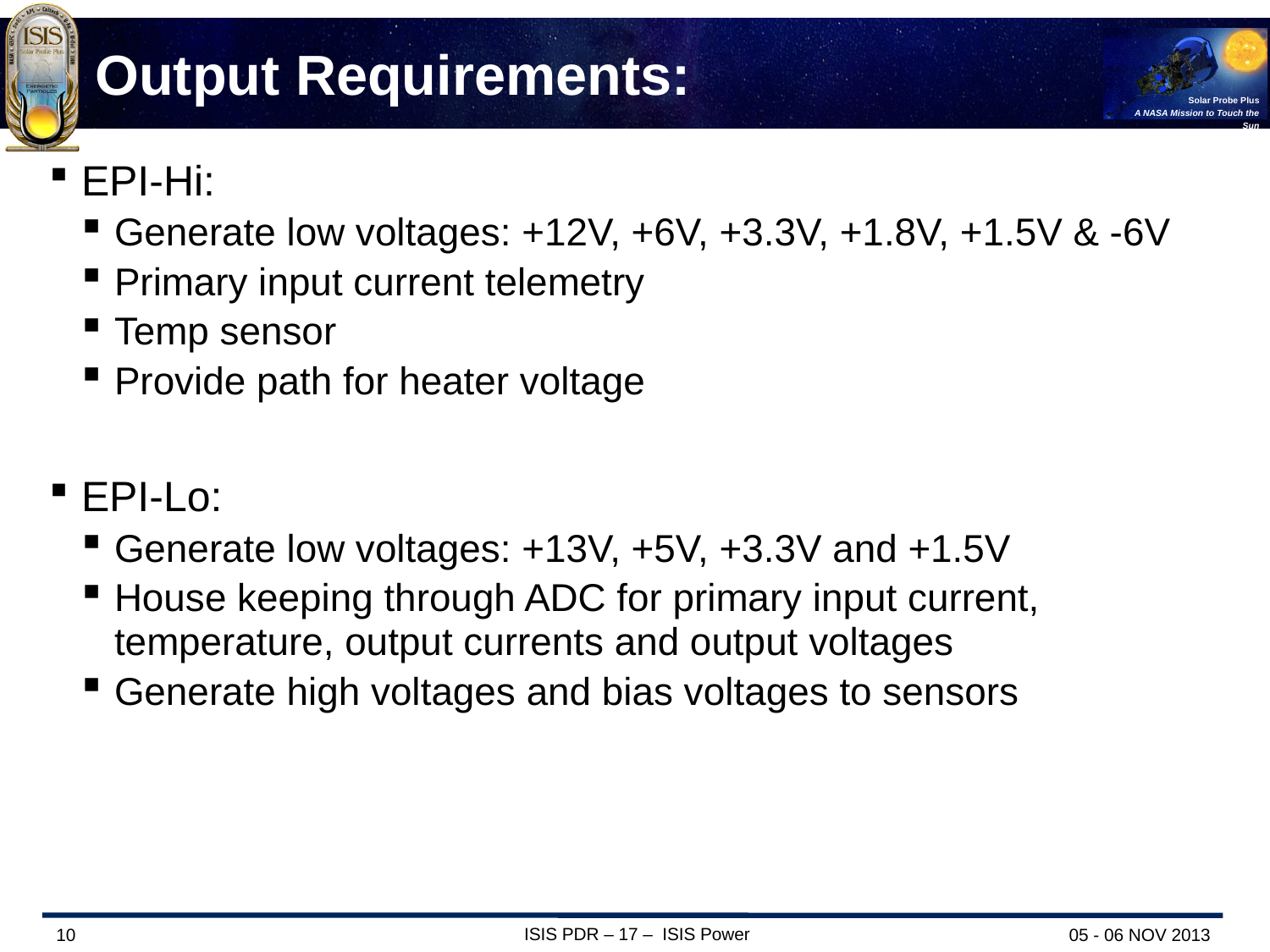

# Output Requirements:
EPI-Hi:
Generate low voltages: +12V, +6V, +3.3V, +1.8V, +1.5V & -6V
Primary input current telemetry
Temp sensor
Provide path for heater voltage

EPI-Lo:
Generate low voltages: +13V, +5V, +3.3V and +1.5V
House keeping through ADC for primary input current, temperature, output currents and output voltages
Generate high voltages and bias voltages to sensors